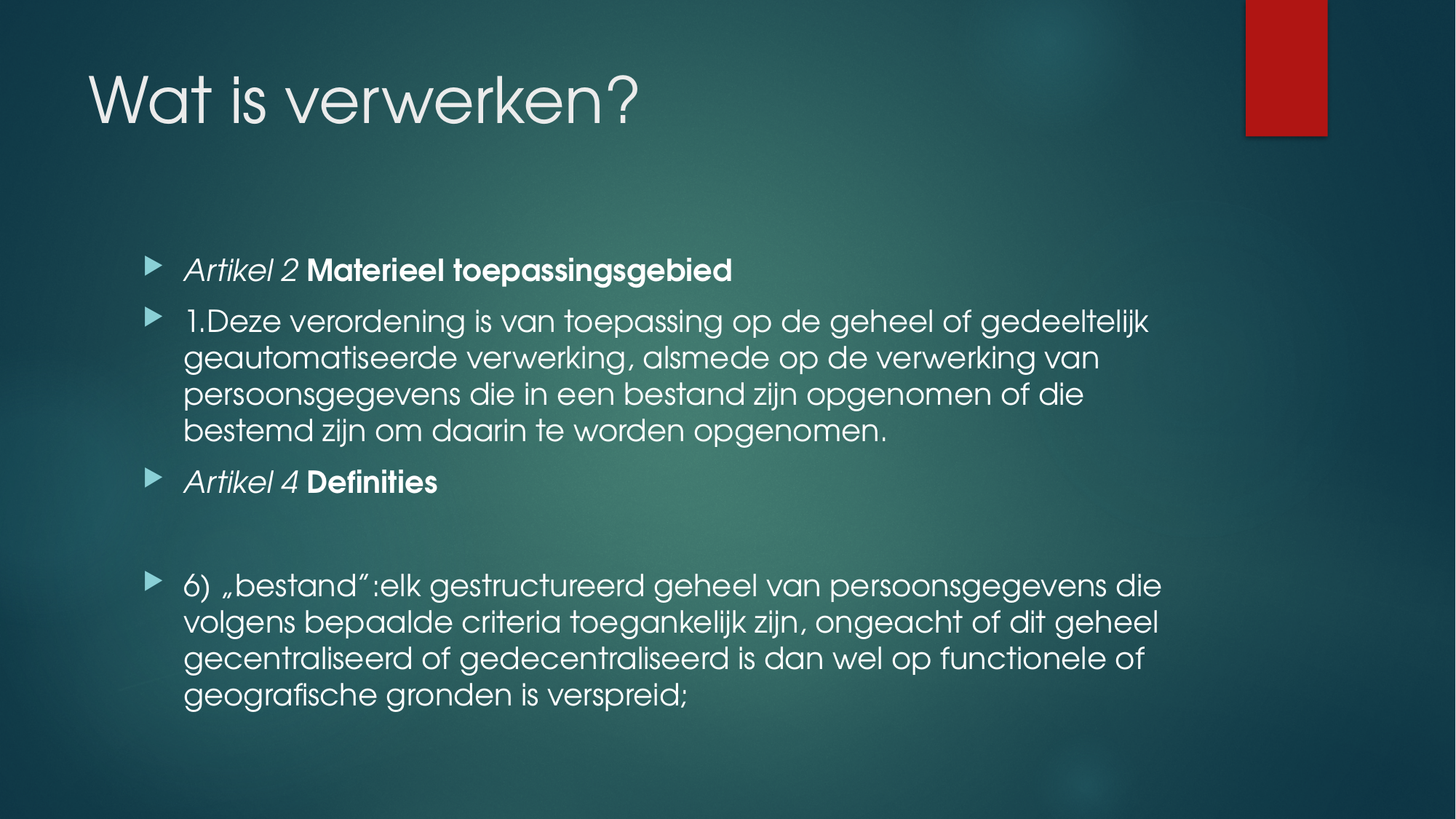

# Wat is verwerken?
Artikel 2 Materieel toepassingsgebied
1.Deze verordening is van toepassing op de geheel of gedeeltelijk geautomatiseerde verwerking, alsmede op de verwerking van persoonsgegevens die in een bestand zijn opgenomen of die bestemd zijn om daarin te worden opgenomen.
Artikel 4 Definities

6) „bestand”:elk gestructureerd geheel van persoonsgegevens die volgens bepaalde criteria toegankelijk zijn, ongeacht of dit geheel gecentraliseerd of gedecentraliseerd is dan wel op functionele of geografische gronden is verspreid;